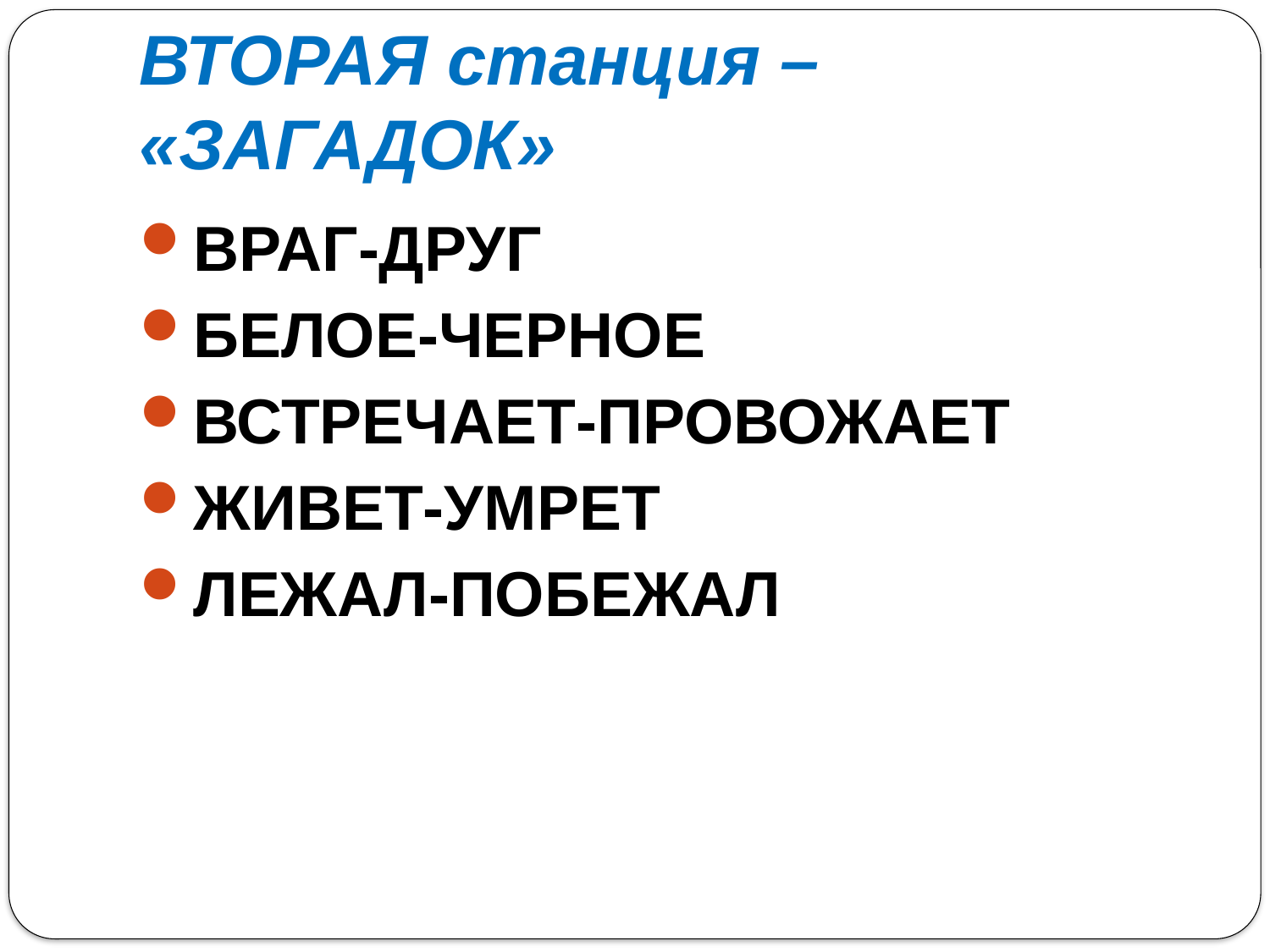

# ВТОРАЯ станция – «ЗАГАДОК»
ВРАГ-ДРУГ
БЕЛОЕ-ЧЕРНОЕ
ВСТРЕЧАЕТ-ПРОВОЖАЕТ
ЖИВЕТ-УМРЕТ
ЛЕЖАЛ-ПОБЕЖАЛ